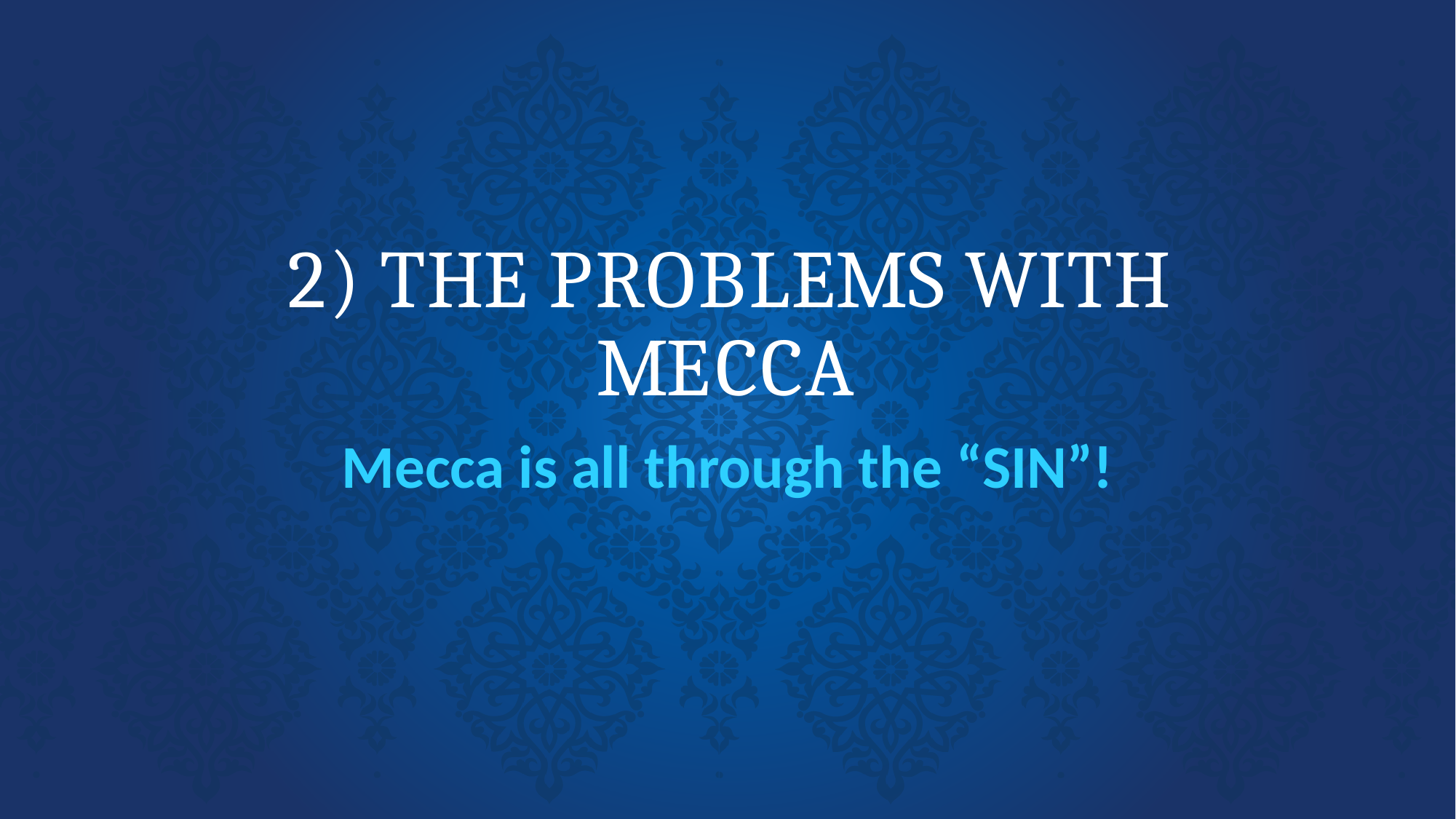

# 2) THE PROBLEMS WITH MECCA
Mecca is all through the “SIN”!